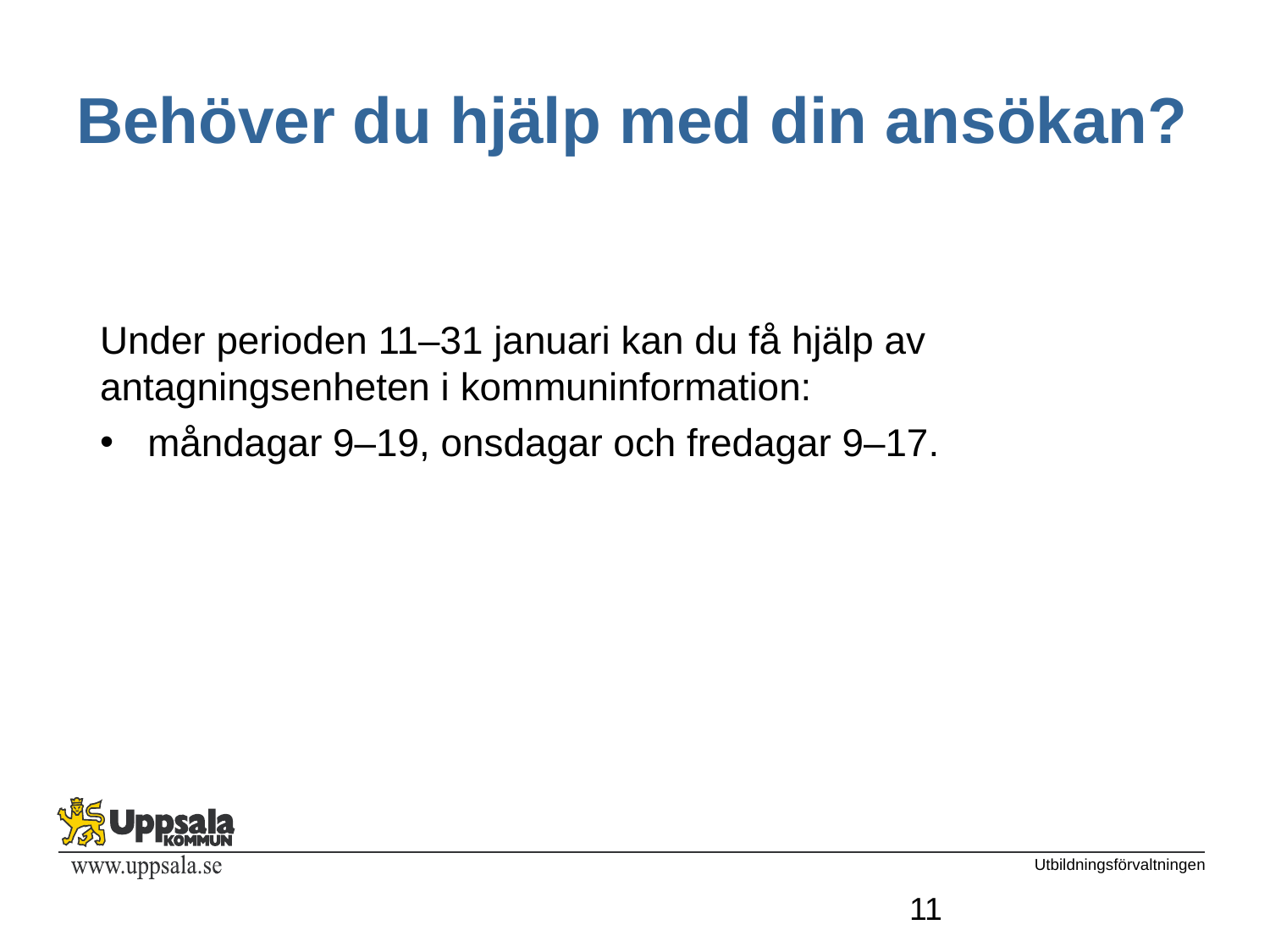

# Behöver du hjälp med din ansökan?

Under perioden 11–31 januari kan du få hjälp av antagningsenheten i kommuninformation:
måndagar 9–19, onsdagar och fredagar 9–17.
11